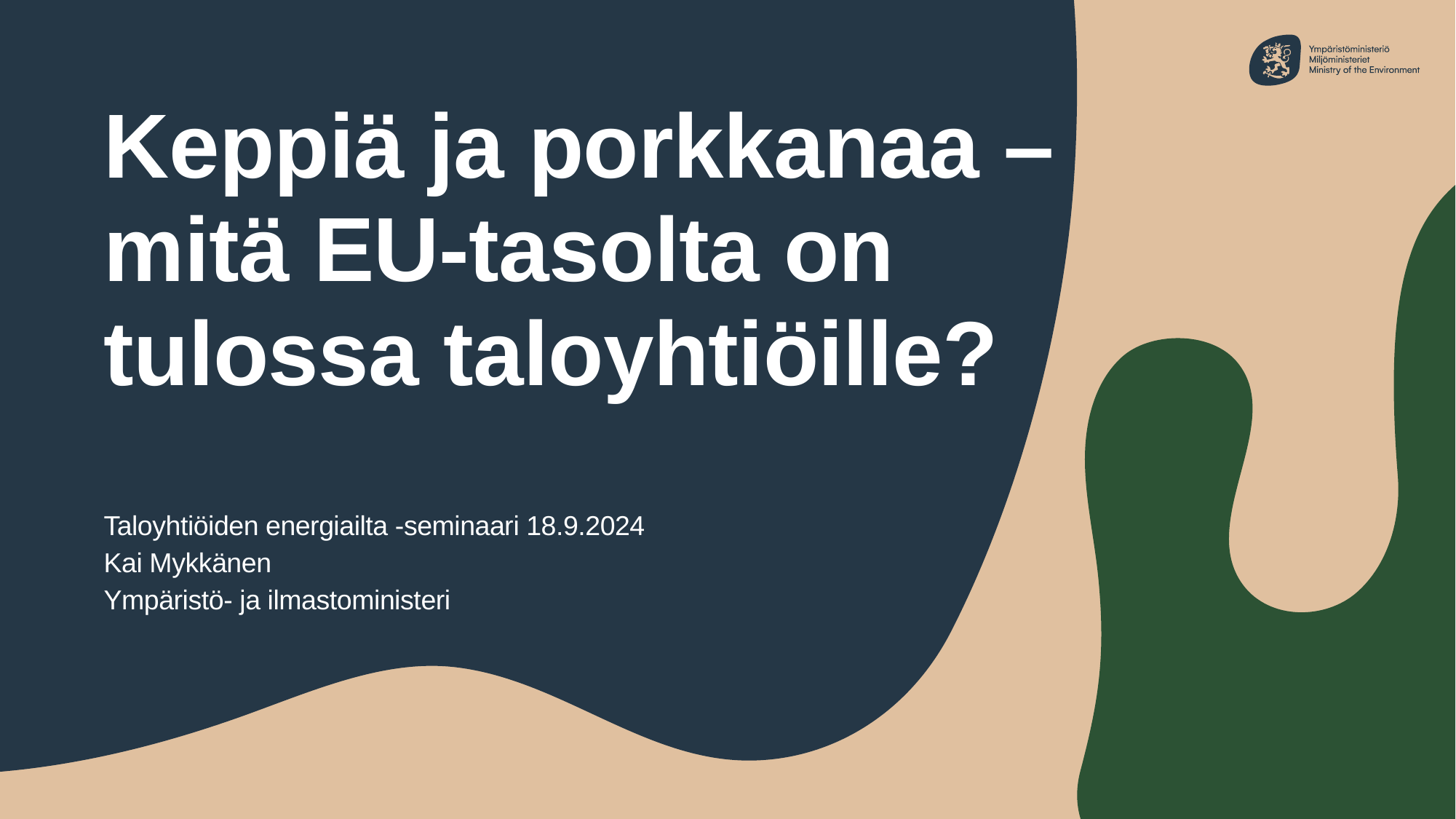

# Keppiä ja porkkanaa – mitä EU-tasolta on tulossa taloyhtiöille?
Taloyhtiöiden energiailta -seminaari 18.9.2024
Kai Mykkänen
Ympäristö- ja ilmastoministeri